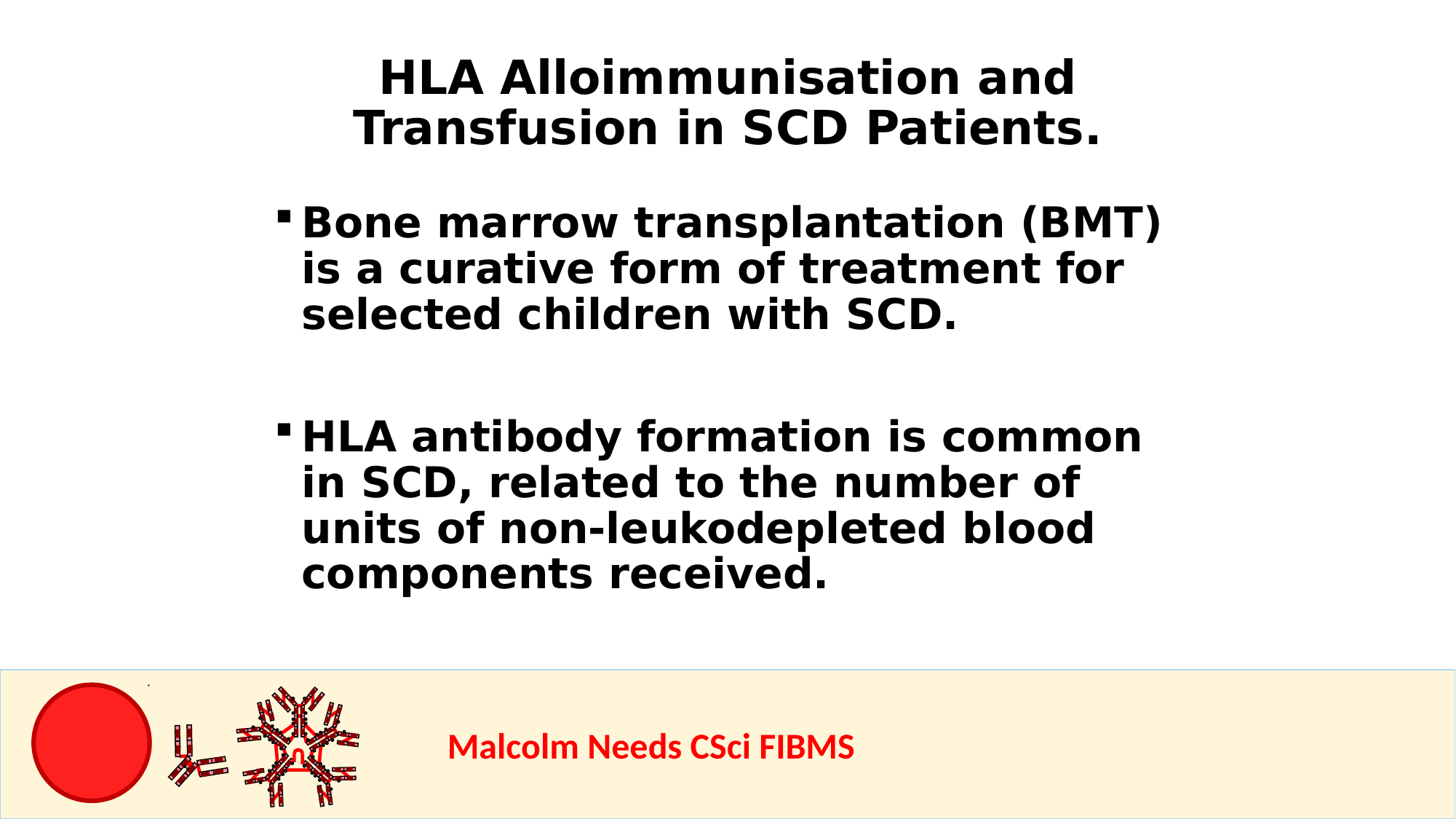

HLA Alloimmunisation and Transfusion in SCD Patients.
Bone marrow transplantation (BMT) is a curative form of treatment for selected children with SCD.

HLA antibody formation is common in SCD, related to the number of units of non-leukodepleted blood components received.
				Malcolm Needs CSci FIBMS